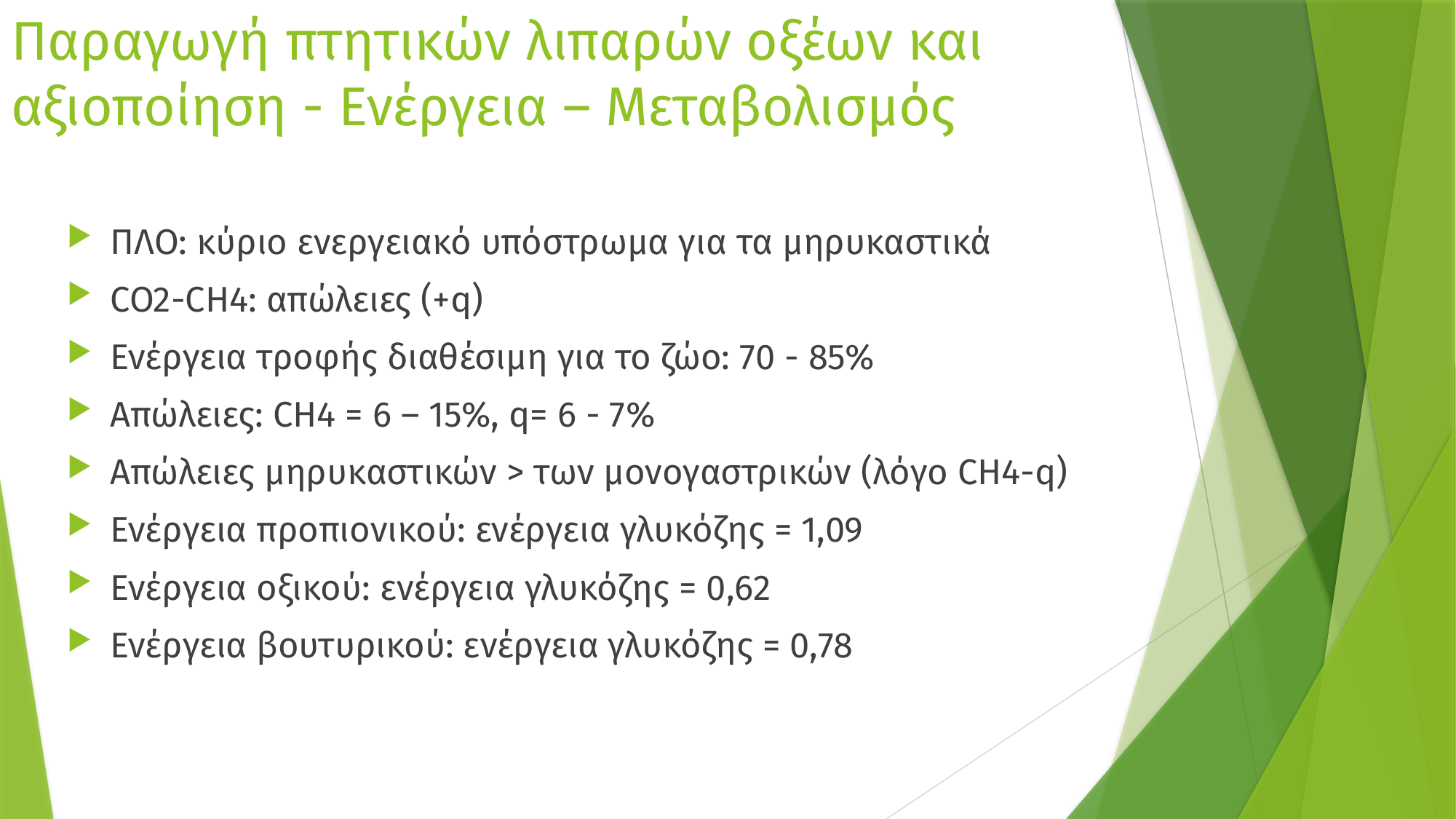

# Παραγωγή πτητικών λιπαρών οξέων και αξιοποίηση - Ενέργεια – Μεταβολισμός
ΠΛΟ: κύριο ενεργειακό υπόστρωμα για τα μηρυκαστικά
CO2-CH4: απώλειες (+q)
Ενέργεια τροφής διαθέσιμη για το ζώο: 70 - 85%
Απώλειες: CH4 = 6 – 15%, q= 6 - 7%
Απώλειες μηρυκαστικών > των μονογαστρικών (λόγο CH4-q)
Ενέργεια προπιονικού: ενέργεια γλυκόζης = 1,09
Ενέργεια οξικού: ενέργεια γλυκόζης = 0,62
Ενέργεια βουτυρικού: ενέργεια γλυκόζης = 0,78